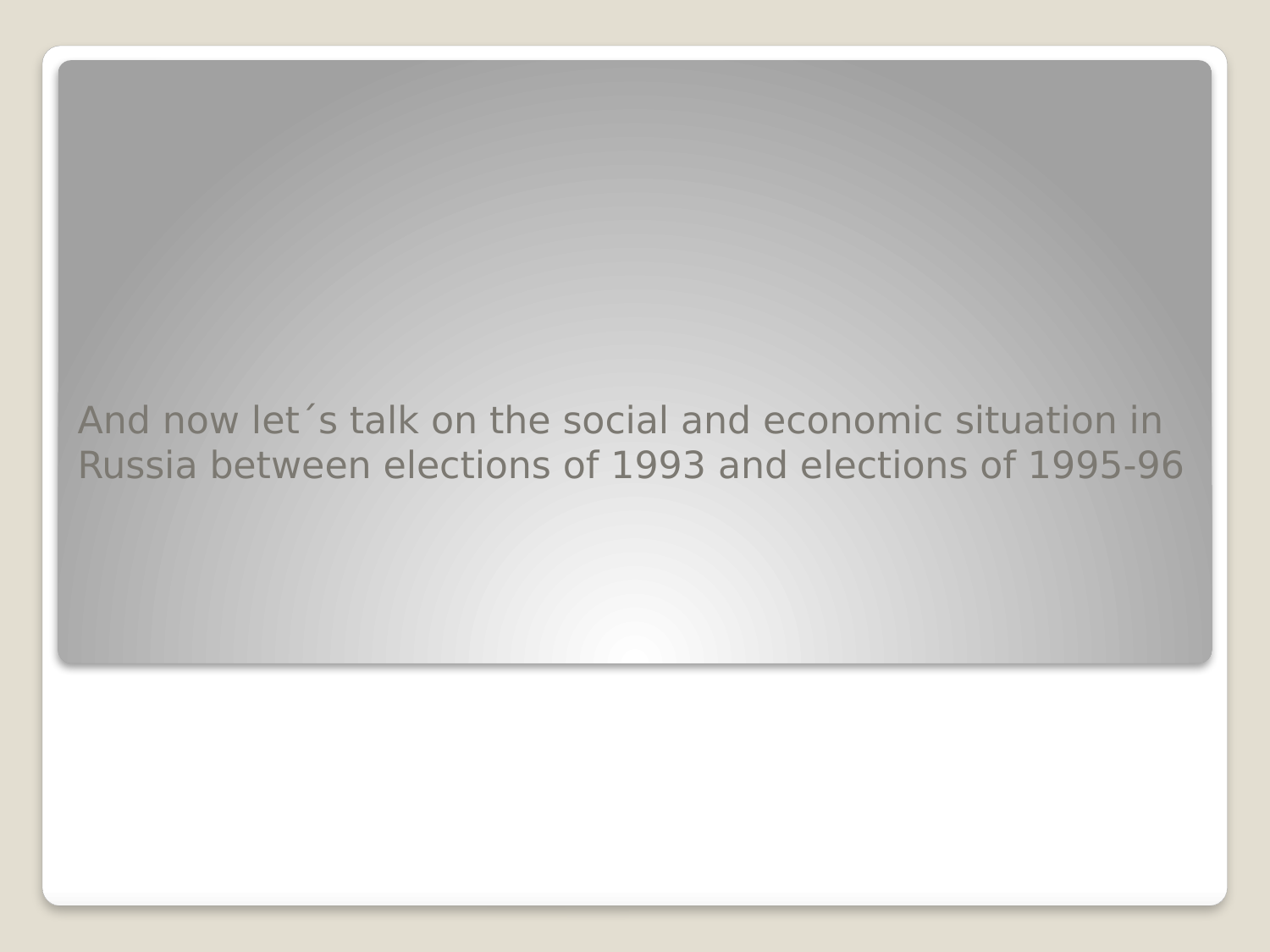

# And now let´s talk on the social and economic situation in Russia between elections of 1993 and elections of 1995-96